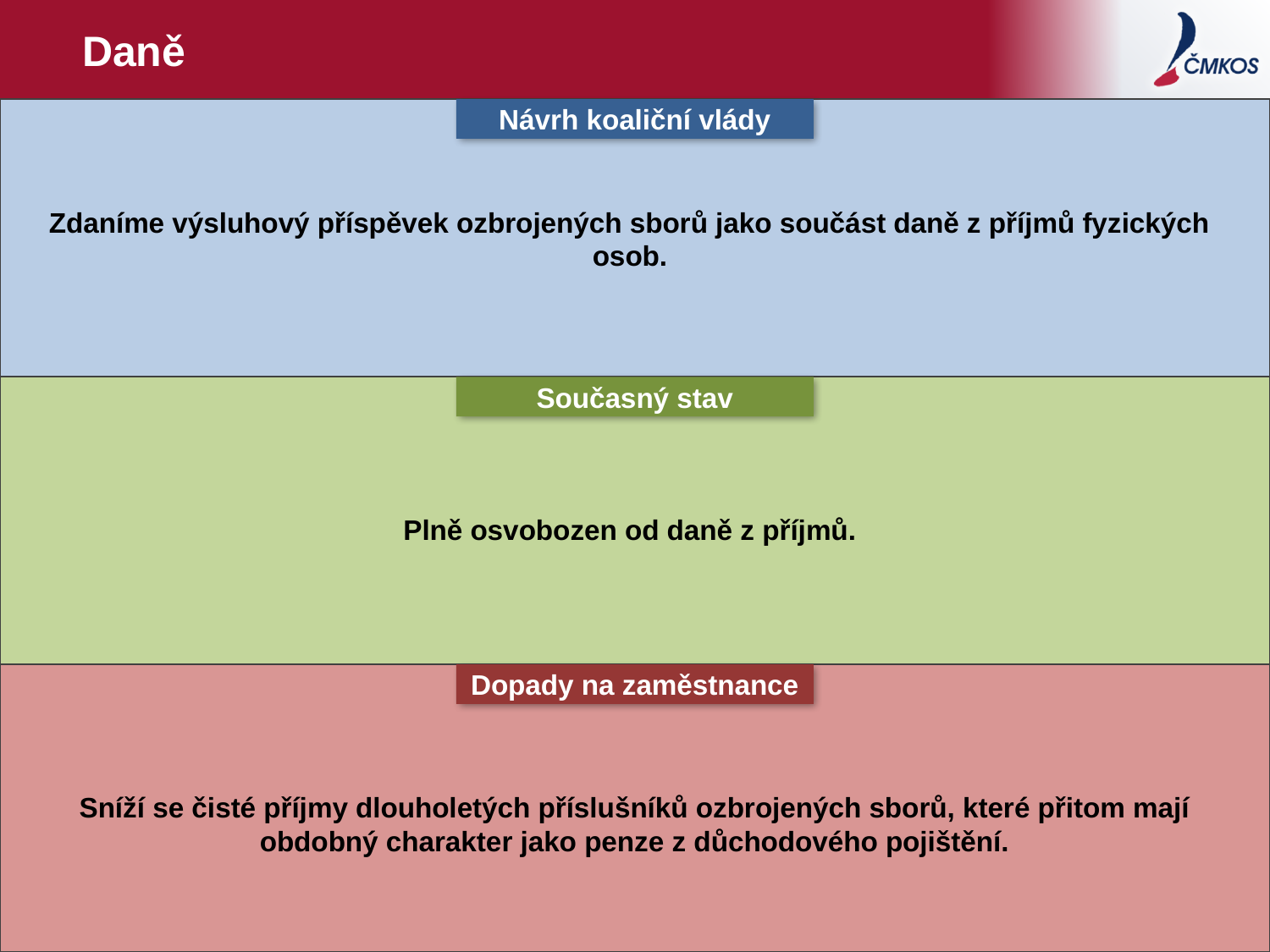

# Daně

Návrh koaliční vlády

Současný stav

Dopady na zaměstnance
Zdaníme výsluhový příspěvek ozbrojených sborů jako součást daně z příjmů fyzických osob.
Plně osvobozen od daně z příjmů.
Sníží se čisté příjmy dlouholetých příslušníků ozbrojených sborů, které přitom mají obdobný charakter jako penze z důchodového pojištění.